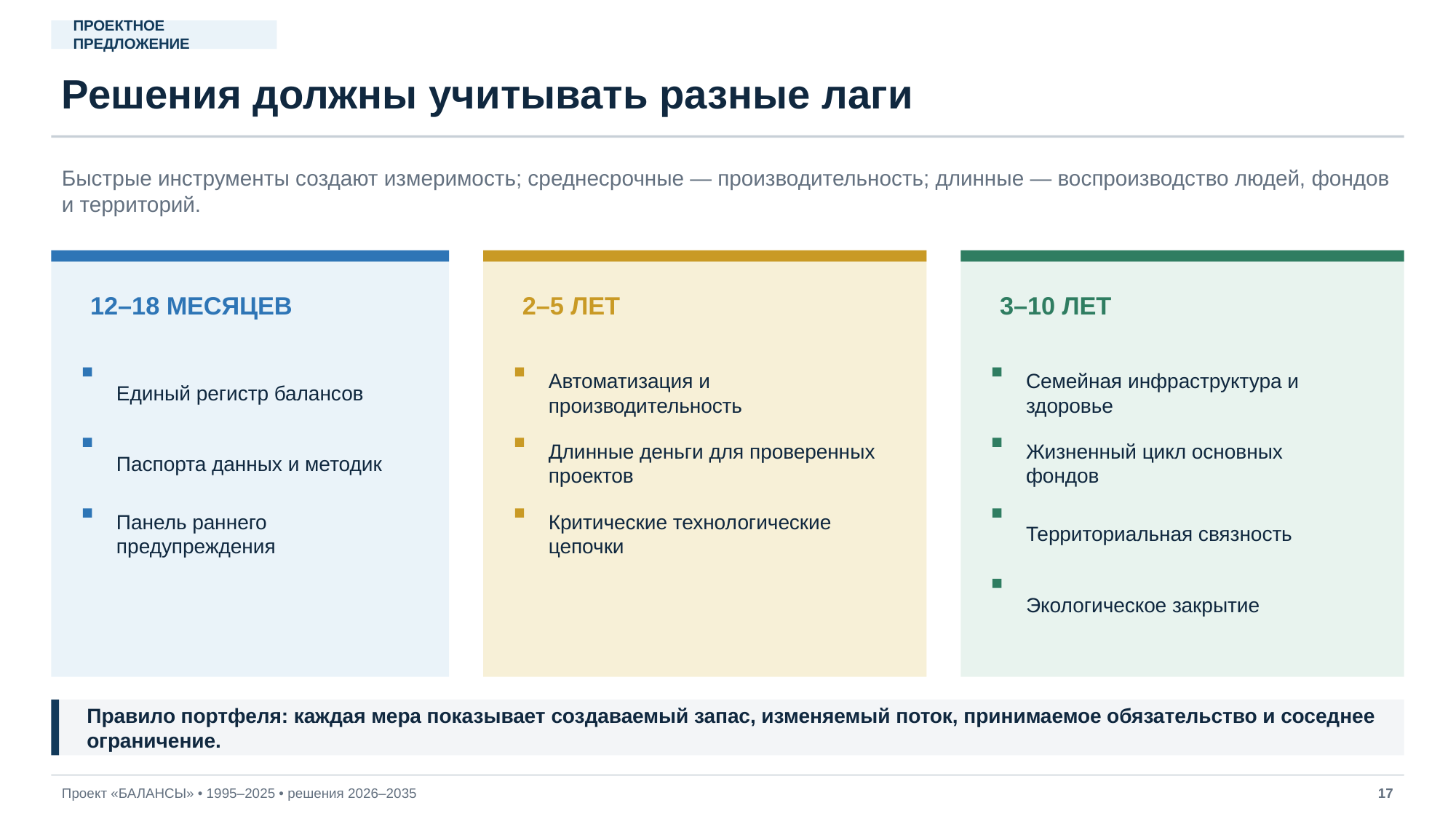

ПРОЕКТНОЕ ПРЕДЛОЖЕНИЕ
Решения должны учитывать разные лаги

Быстрые инструменты создают измеримость; среднесрочные — производительность; длинные — воспроизводство людей, фондов и территорий.

12–18 МЕСЯЦЕВ
2–5 ЛЕТ
3–10 ЛЕТ
Единый регистр балансов
Автоматизация и производительность
Семейная инфраструктура и здоровье

Паспорта данных и методик
Длинные деньги для проверенных проектов
Жизненный цикл основных фондов

Панель раннего предупреждения
Критические технологические цепочки
Территориальная связность

Экологическое закрытие

Правило портфеля: каждая мера показывает создаваемый запас, изменяемый поток, принимаемое обязательство и соседнее ограничение.

Проект «БАЛАНСЫ» • 1995–2025 • решения 2026–2035
17